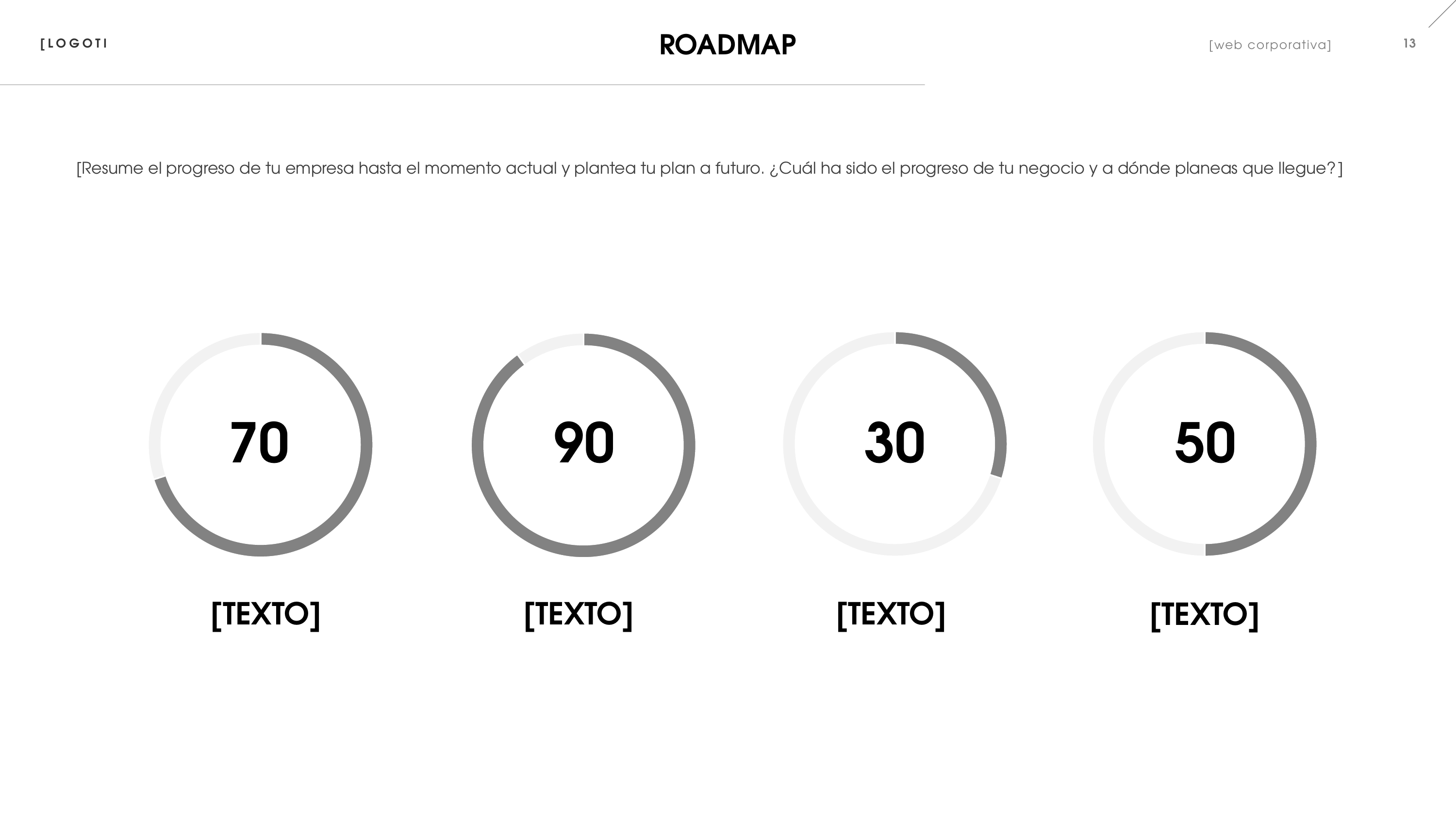

[LOGOTIPO]
13
[web corporativa]
ROADMAP
[Resume el progreso de tu empresa hasta el momento actual y plantea tu plan a futuro. ¿Cuál ha sido el progreso de tu negocio y a dónde planeas que llegue?]

### Chart

| Category | Sales |
|---|---|
| 1st Qtr | 30.0 |
| 2nd Qtr | 70.0 |

### Chart

| Category | Sales |
|---|---|
| 1st Qtr | 50.0 |
| 2nd Qtr | 50.0 |

### Chart

| Category | Sales |
|---|---|
| 1st Qtr | 70.0 |
| 2nd Qtr | 30.0 |

### Chart

| Category | Sales |
|---|---|
| 1st Qtr | 90.0 |
| 2nd Qtr | 10.0 |

70
90
30
50
[TEXTO]

[TEXTO]

[TEXTO]
[TEXTO]